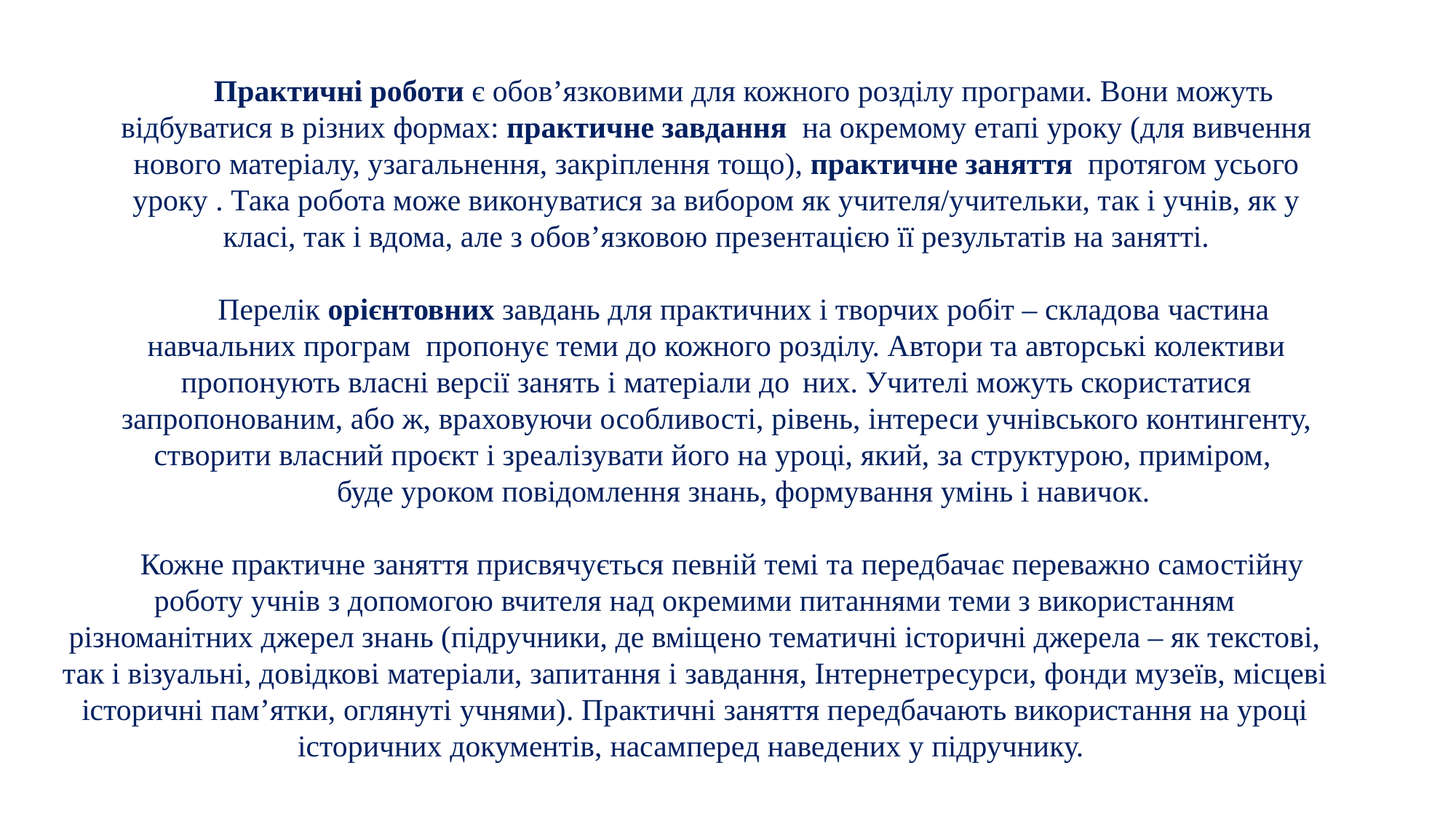

Практичні роботи є обов’язковими для кожного розділу програми. Вони можуть відбуватися в різних формах: практичне завдання ­ на окремому етапі уроку (для вивчення нового матеріалу, узагальнення, закріплення тощо), практичне заняття ­ протягом усього уроку . Така робота може виконуватися за вибором як учителя/учительки, так і учнів, як у класі, так і вдома, але з обов’язковою презентацією її результатів на занятті.

Перелік орієнтовних завдань для практичних і творчих робіт – складова частина навчальних програм ­ пропонує теми до кожного розділу. Автори та авторські колективи пропонують власні версії занять і матеріали до них. Учителі можуть скористатися запропонованим, або ж, враховуючи особливості, рівень, інтереси учнівського контингенту, створити власний проєкт і зреалізувати його на уроці, який, за структурою, приміром,
буде уроком повідомлення знань, формування умінь і навичок.

Кожне практичне заняття присвячується певній темі та передбачає переважно самостійну роботу учнів з допомогою вчителя над окремими питаннями теми з використанням різноманітних джерел знань (підручники, де вміщено тематичні історичні джерела – як текстові, так і візуальні, довідкові матеріали, запитання і завдання, Інтернет­ресурси, фонди музеїв, місцеві історичні пам’ятки, оглянуті учнями). Практичні заняття передбачають використання на уроці історичних документів, насамперед наведених у підручнику.